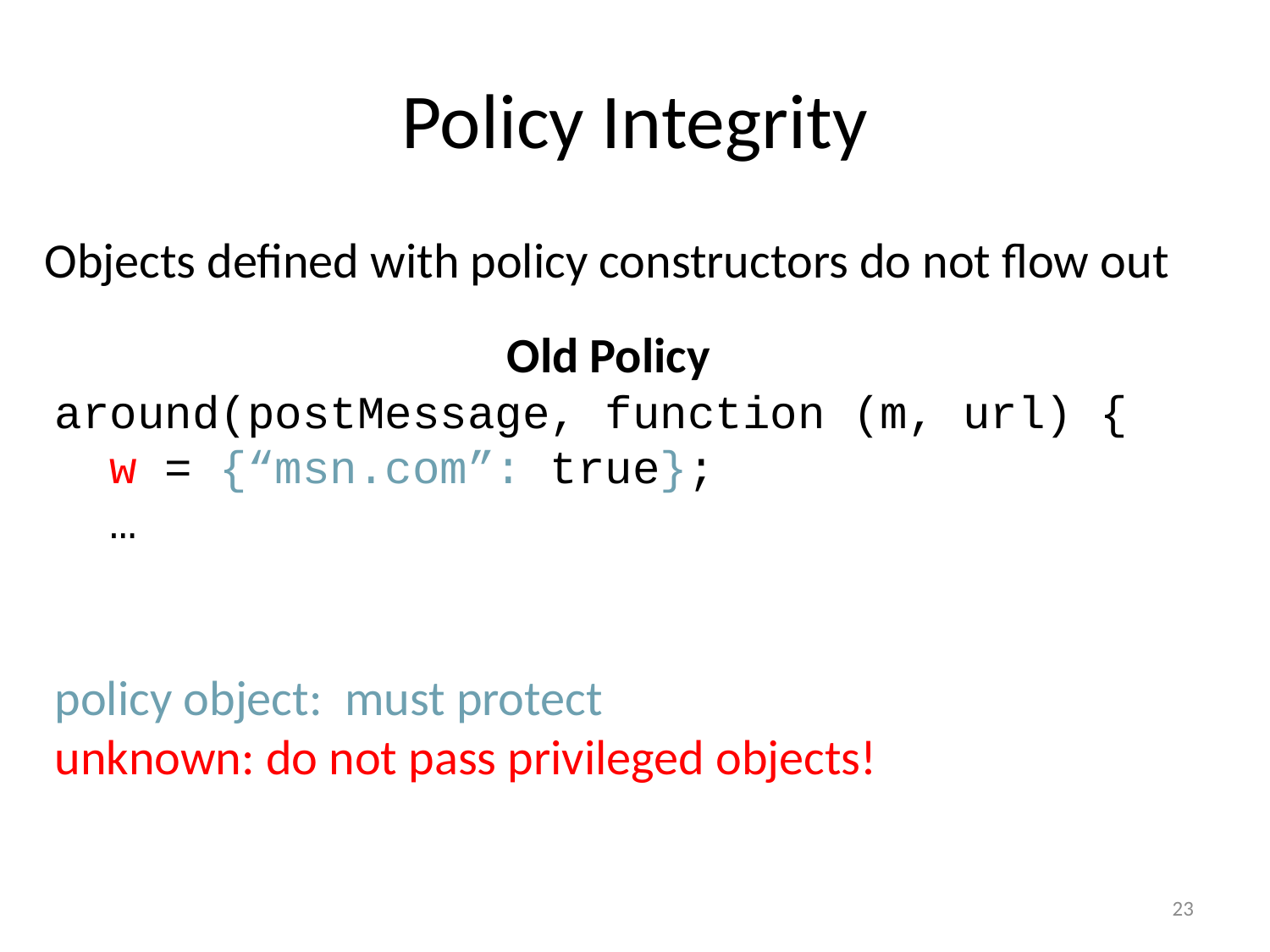

# Policy Integrity
Objects defined with policy constructors do not flow out

Old Policy
around(postMessage, function (m, url) {
  w = {“msn.com”: true};
  …

policy object:  must protect
unknown: do not pass privileged objects!
23